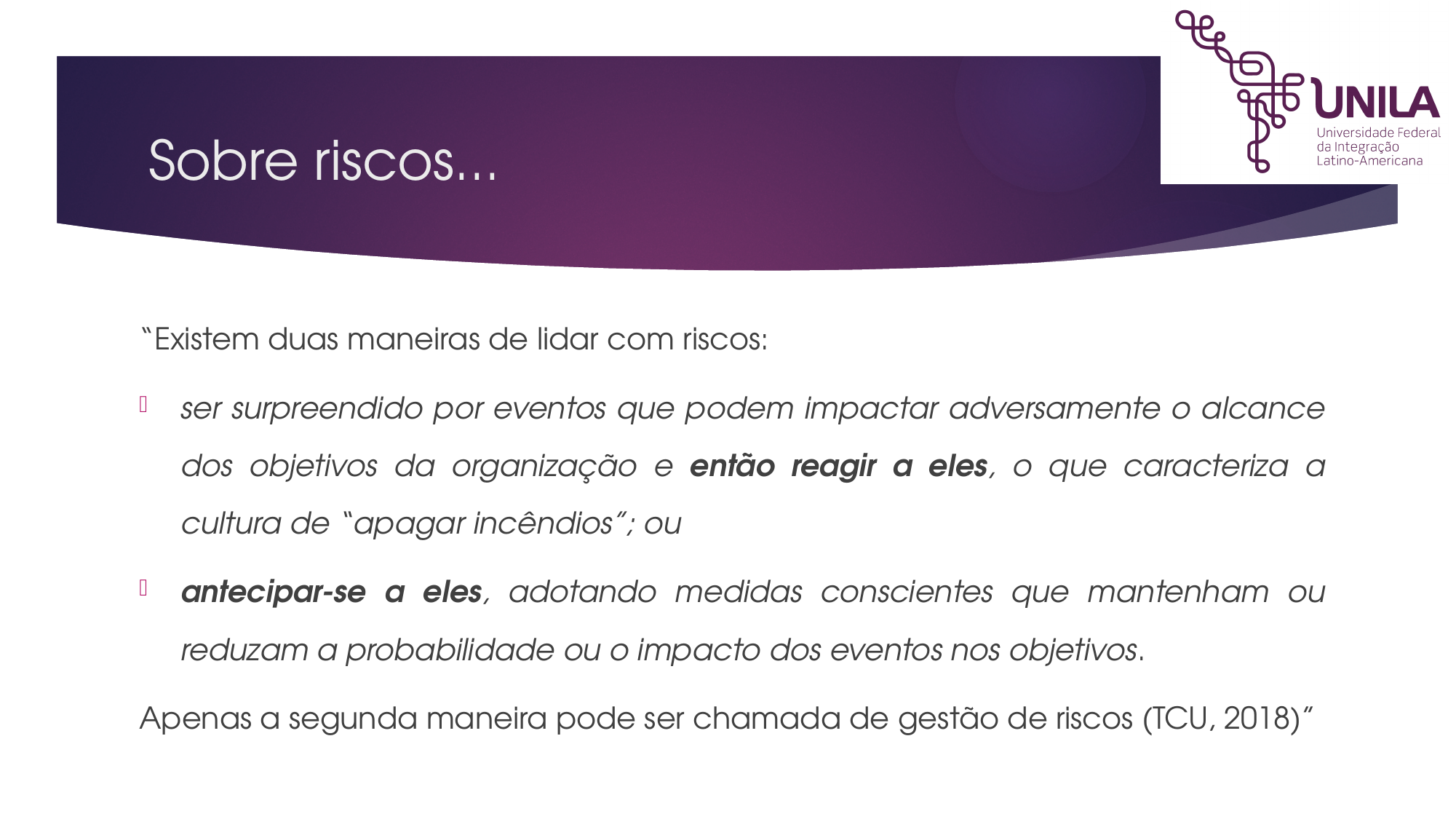

# Sobre riscos...
“Existem duas maneiras de lidar com riscos:
ser surpreendido por eventos que podem impactar adversamente o alcance dos objetivos da organização e então reagir a eles, o que caracteriza a cultura de “apagar incêndios”; ou
antecipar-se a eles, adotando medidas conscientes que mantenham ou reduzam a probabilidade ou o impacto dos eventos nos objetivos.
Apenas a segunda maneira pode ser chamada de gestão de riscos (TCU, 2018)”